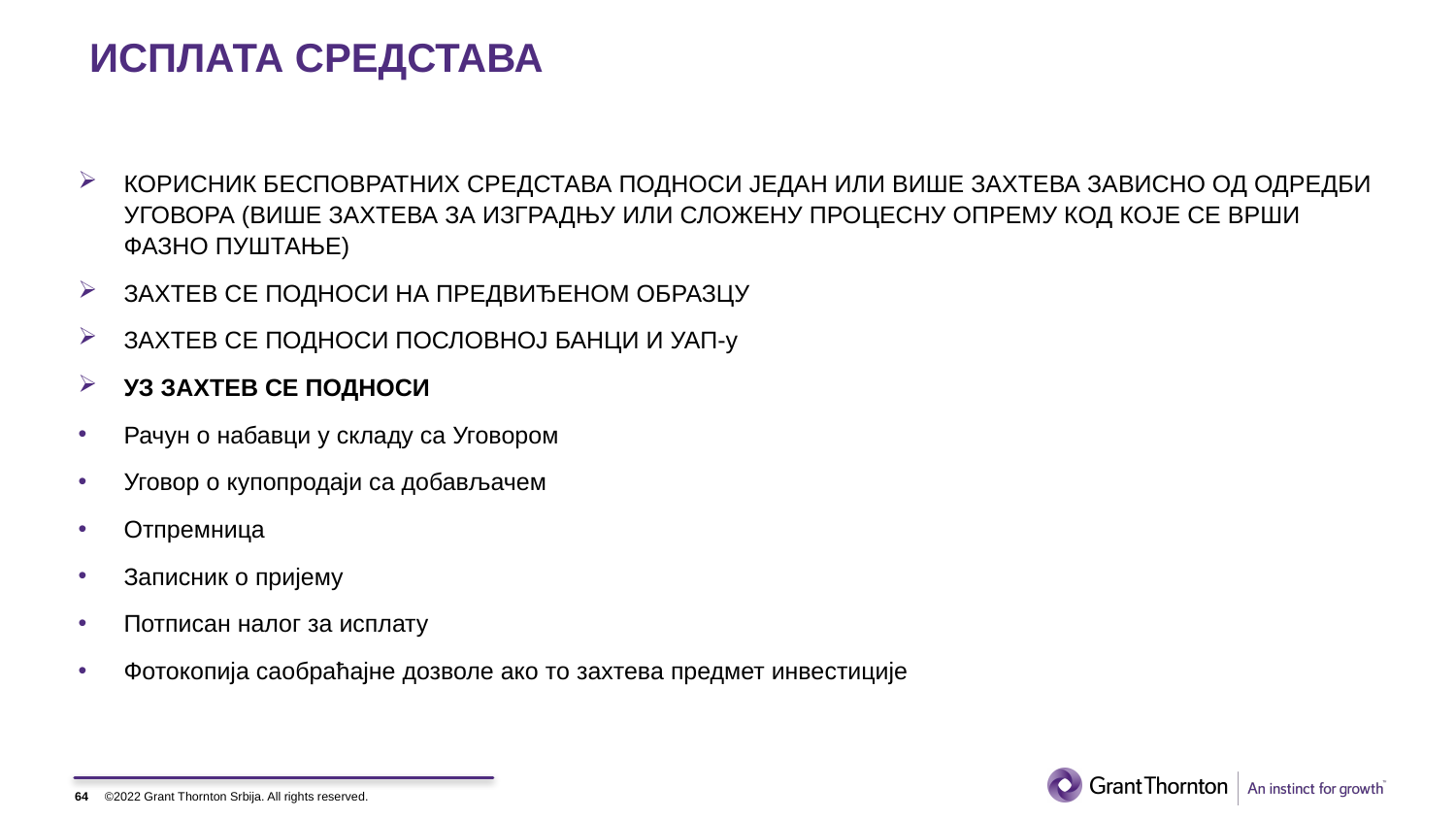

# ИСПЛАТА СРЕДСТАВА
КОРИСНИК БЕСПОВРАТНИХ СРЕДСТАВА ПОДНОСИ ЈЕДАН ИЛИ ВИШЕ ЗАХТЕВА ЗАВИСНО ОД ОДРЕДБИ УГОВОРА (ВИШЕ ЗАХТЕВА ЗА ИЗГРАДЊУ ИЛИ СЛОЖЕНУ ПРОЦЕСНУ ОПРЕМУ КОД КОЈЕ СЕ ВРШИ ФАЗНО ПУШТАЊЕ)
ЗАХТЕВ СЕ ПОДНОСИ НА ПРЕДВИЂЕНОМ ОБРАЗЦУ
ЗАХТЕВ СЕ ПОДНОСИ ПОСЛОВНОЈ БАНЦИ И УАП-у
УЗ ЗАХТЕВ СЕ ПОДНОСИ
Рачун о набавци у складу са Уговором
Уговор о купопродаји са добављачем
Отпремница
Записник о пријему
Потписан налог за исплату
Фотокопија саобраћајне дозволе ако то захтева предмет инвестиције

64